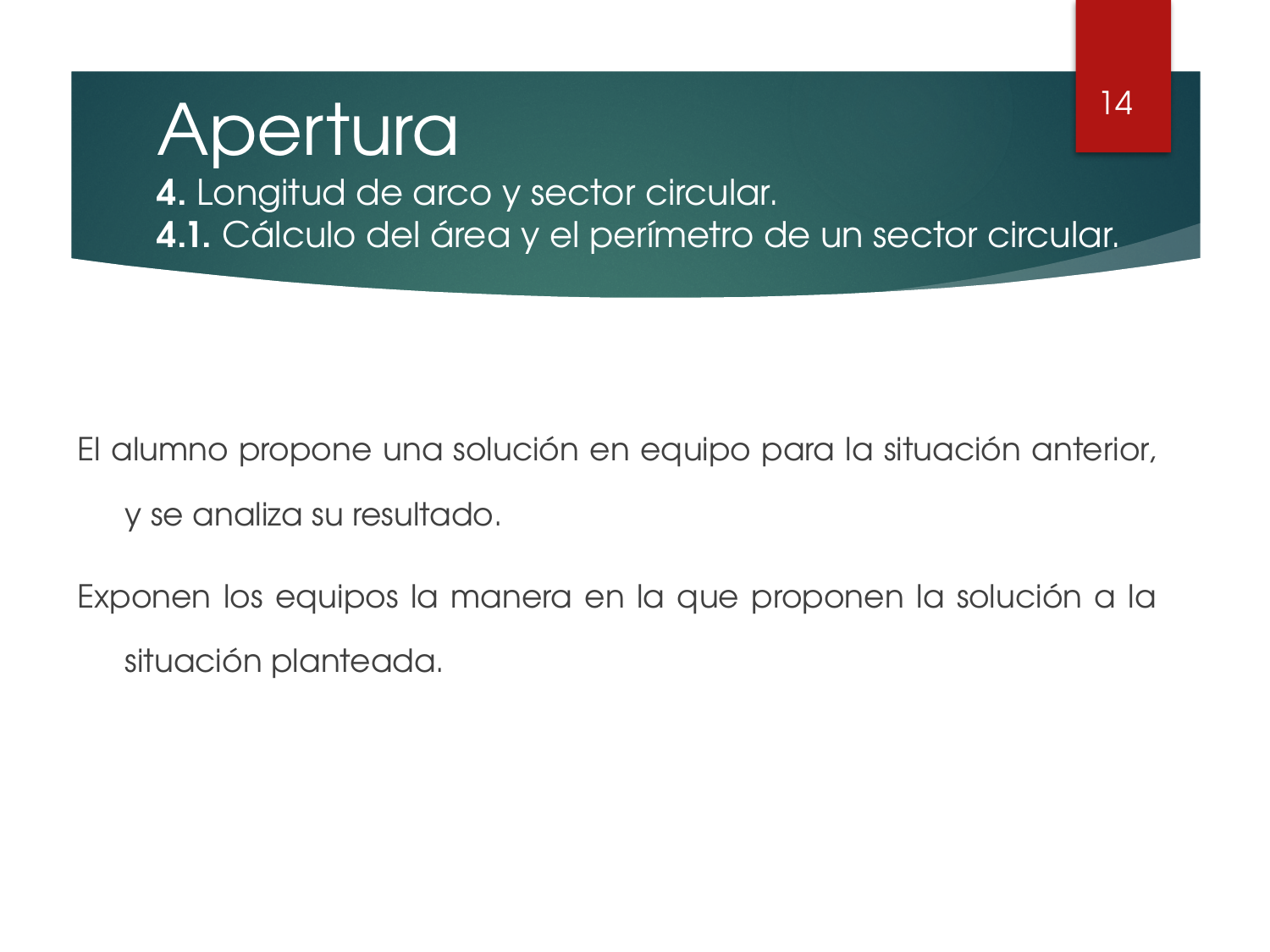

14
Apertura
4. Longitud de arco y sector circular.
4.1. Cálculo del área y el perímetro de un sector circular.
El alumno propone una solución en equipo para la situación anterior, y se analiza su resultado.
Exponen los equipos la manera en la que proponen la solución a la situación planteada.
14